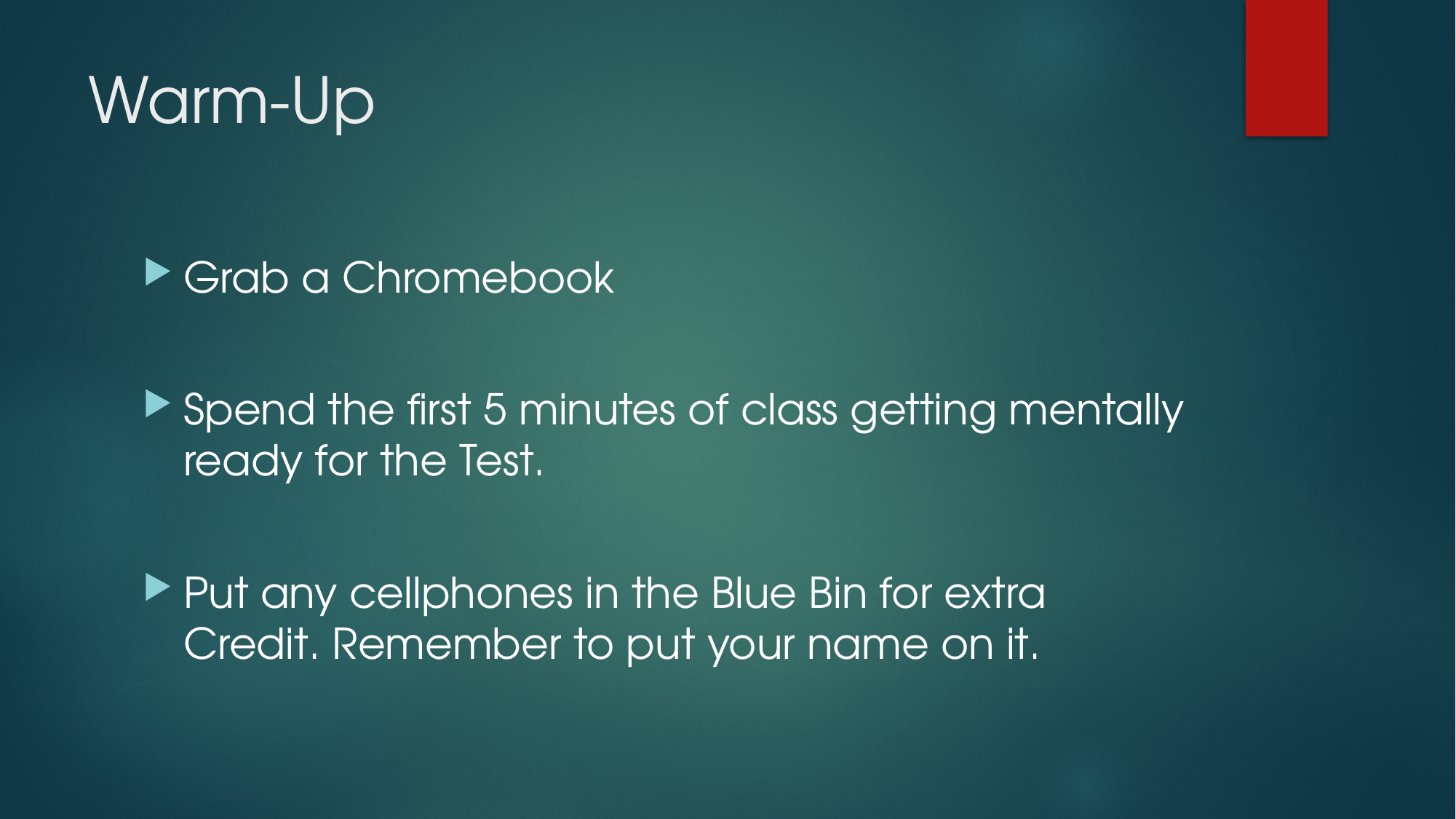

# Warm-Up
Grab a Chromebook

Spend the first 5 minutes of class getting mentally ready for the Test.

Put any cellphones in the Blue Bin for extra Credit. Remember to put your name on it.